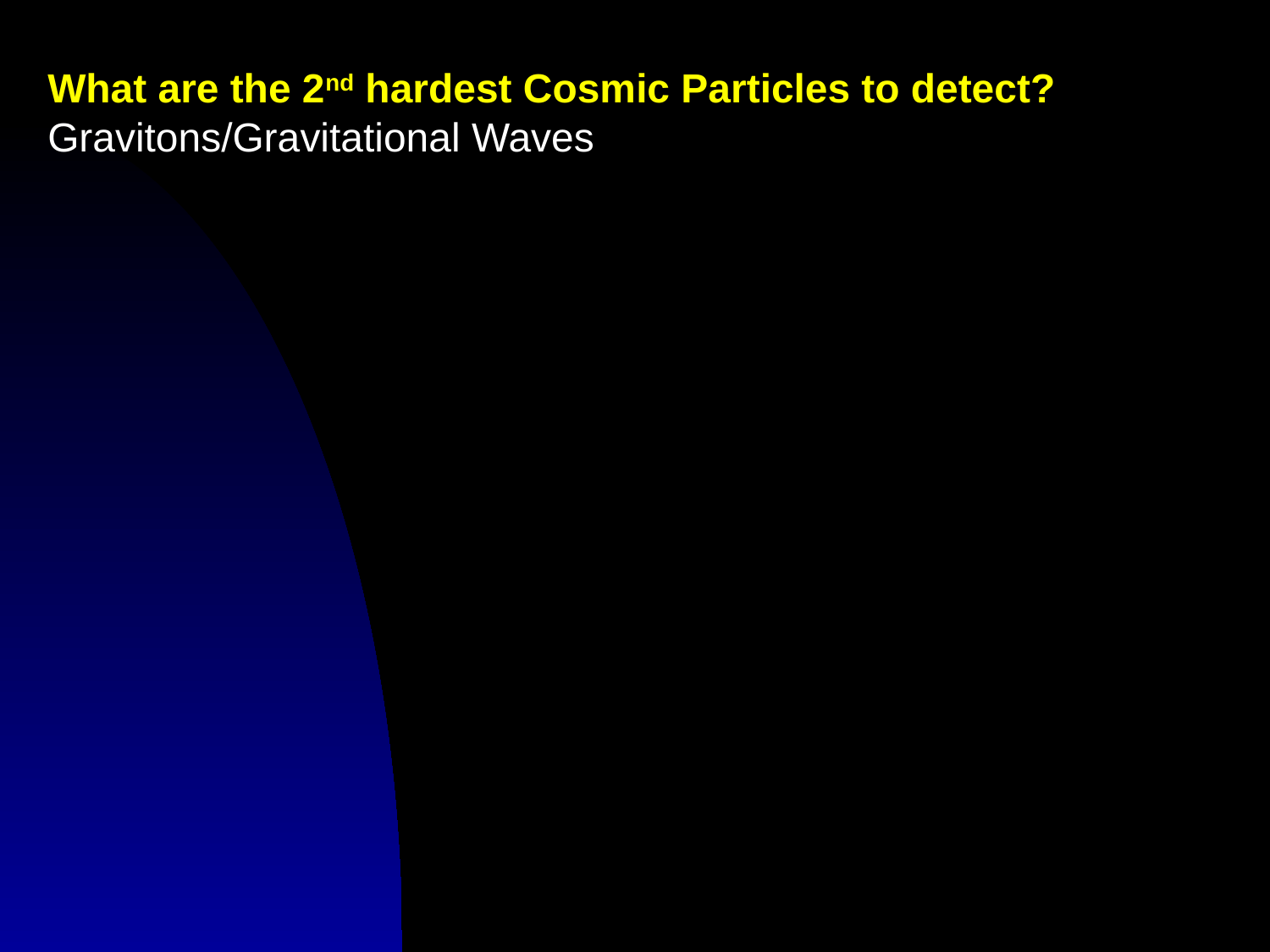

# What are the 2nd hardest Cosmic Particles to detect? Gravitons/Gravitational Waves